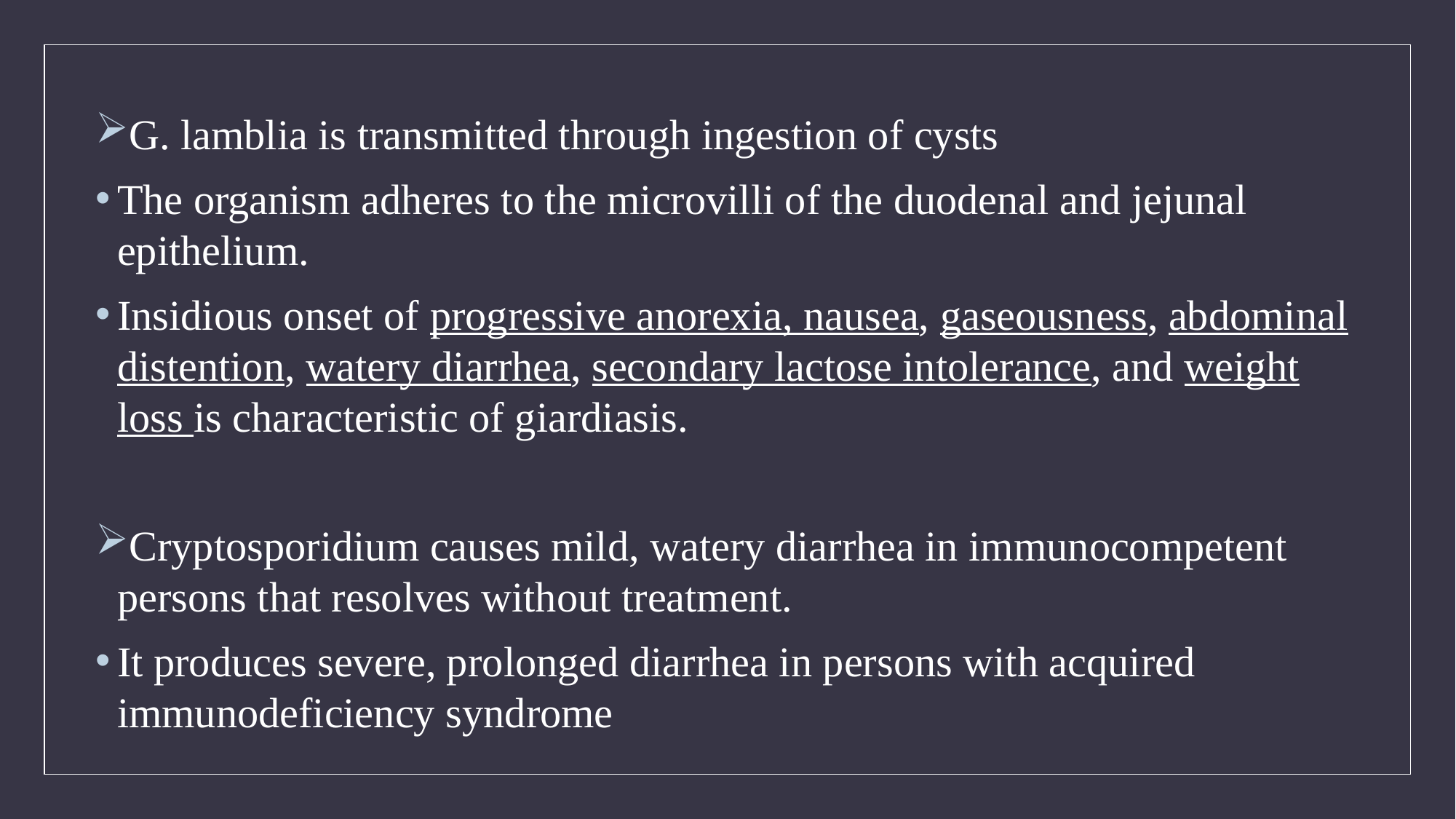

G. lamblia is transmitted through ingestion of cysts
The organism adheres to the microvilli of the duodenal and jejunal epithelium.
Insidious onset of progressive anorexia, nausea, gaseousness, abdominal distention, watery diarrhea, secondary lactose intolerance, and weight loss is characteristic of giardiasis.

Cryptosporidium causes mild, watery diarrhea in immunocompetent persons that resolves without treatment.
It produces severe, prolonged diarrhea in persons with acquired immunodeficiency syndrome